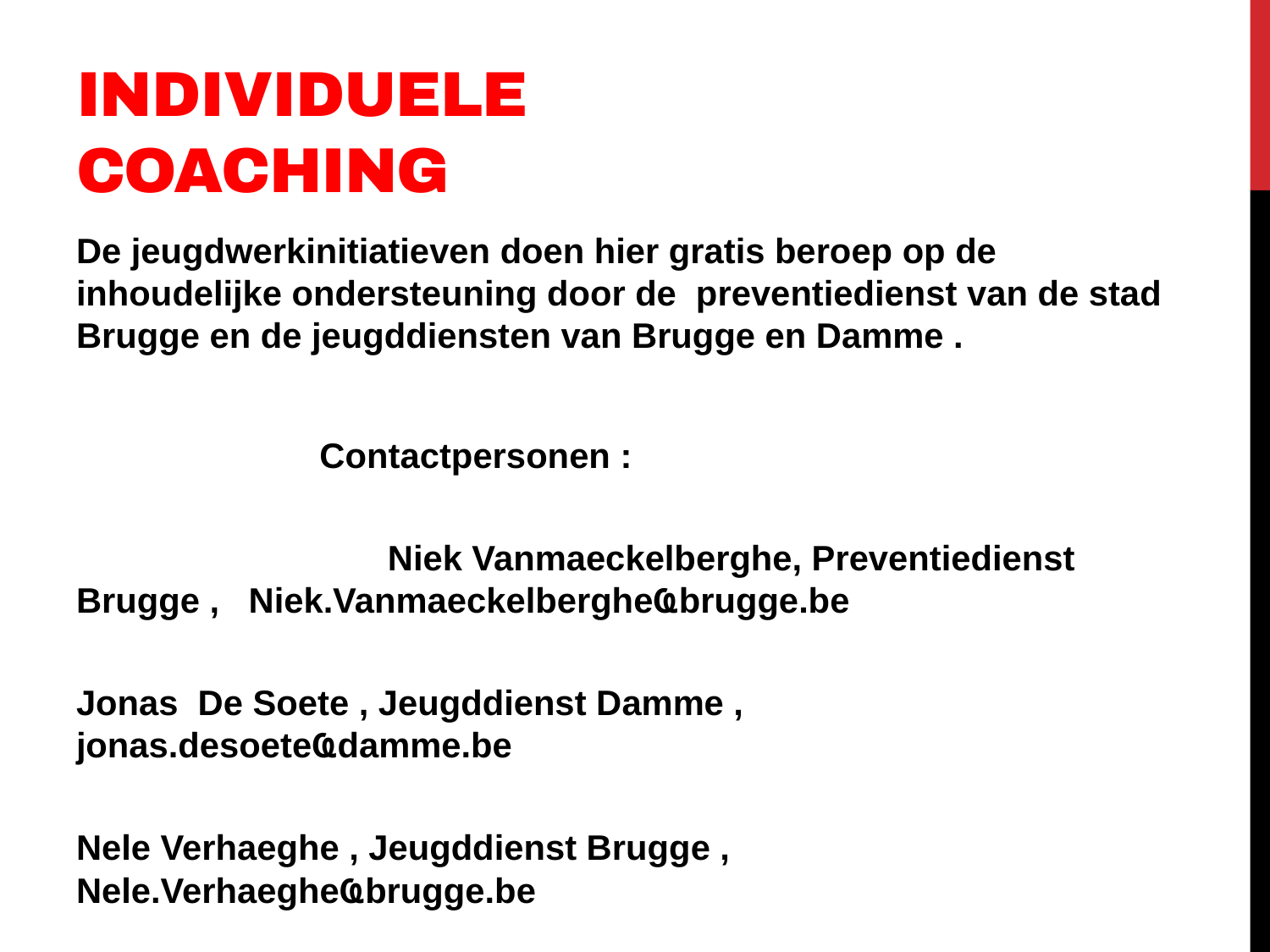

# Individuele coaching
De jeugdwerkinitiatieven doen hier gratis beroep op de inhoudelijke ondersteuning door de  preventiedienst van de stad Brugge en de jeugddiensten van Brugge en Damme .

                         Contactpersonen :
                                                                                                                                                   Niek Vanmaeckelberghe, Preventiedienst Brugge ,   Niek.VanmaeckelbergheҨbrugge.be
                                                                                                              Jonas  De Soete , Jeugddienst Damme ,  jonas.desoeteҨdamme.be
                                                                                                                 Nele Verhaeghe , Jeugddienst Brugge , Nele.VerhaegheҨbrugge.be